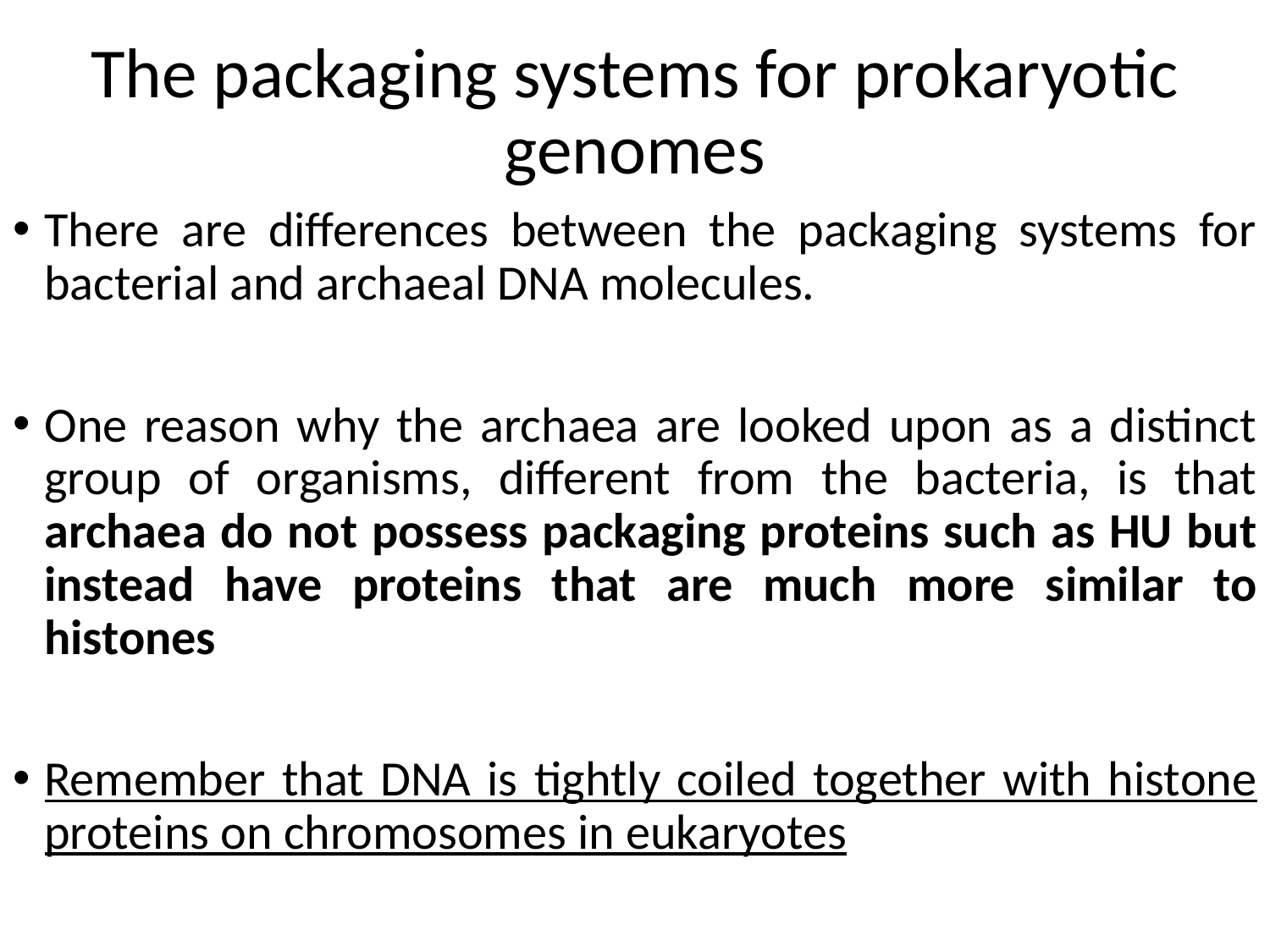

# The packaging systems for prokaryotic genomes
There are differences between the packaging systems for bacterial and archaeal DNA molecules.

One reason why the archaea are looked upon as a distinct group of organisms, different from the bacteria, is that archaea do not possess packaging proteins such as HU but instead have proteins that are much more similar to histones

Remember that DNA is tightly coiled together with histone proteins on chromosomes in eukaryotes